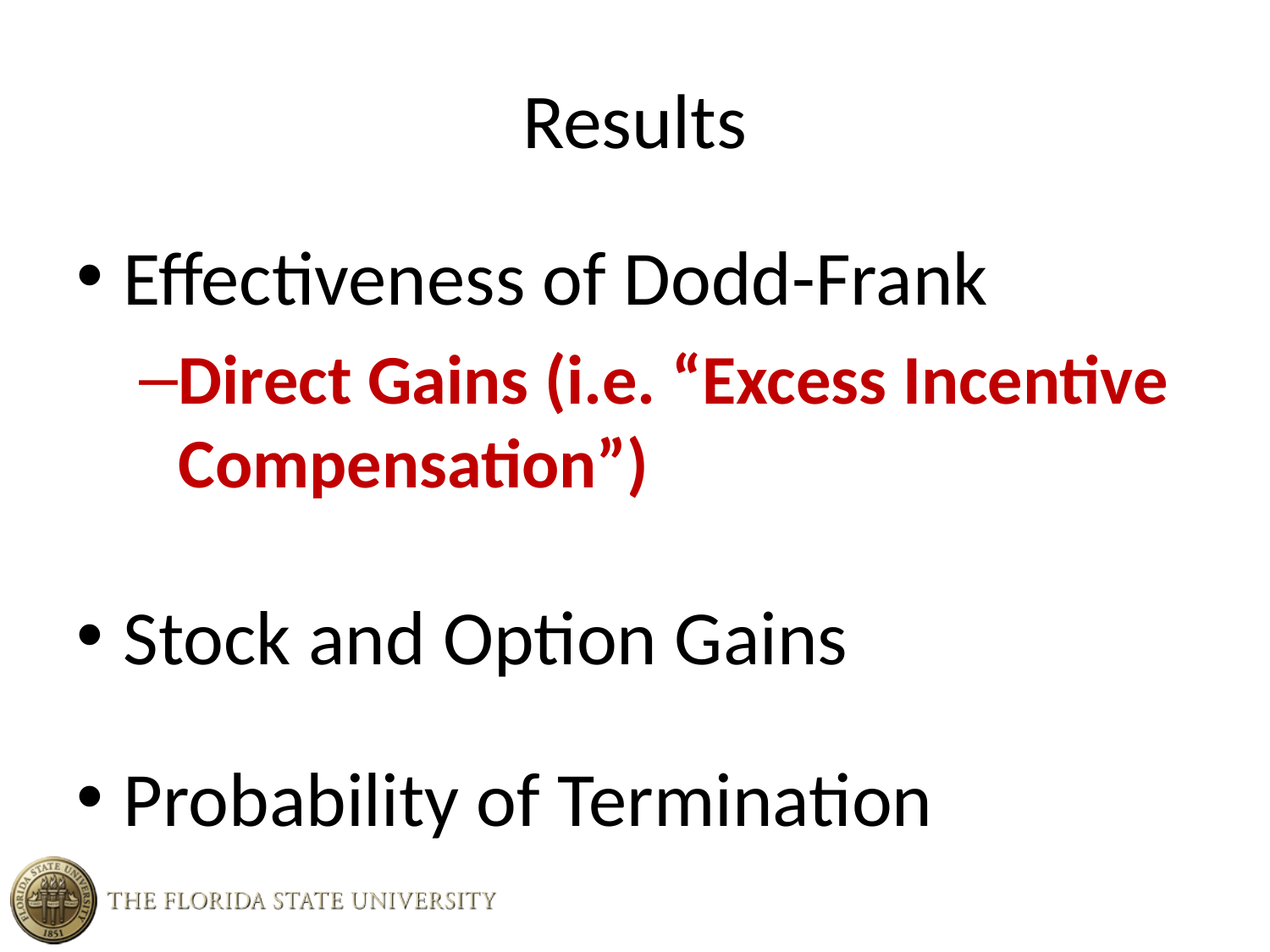

# Results
Effectiveness of Dodd-Frank
Direct Gains (i.e. “Excess Incentive Compensation”)

Stock and Option Gains

Probability of Termination